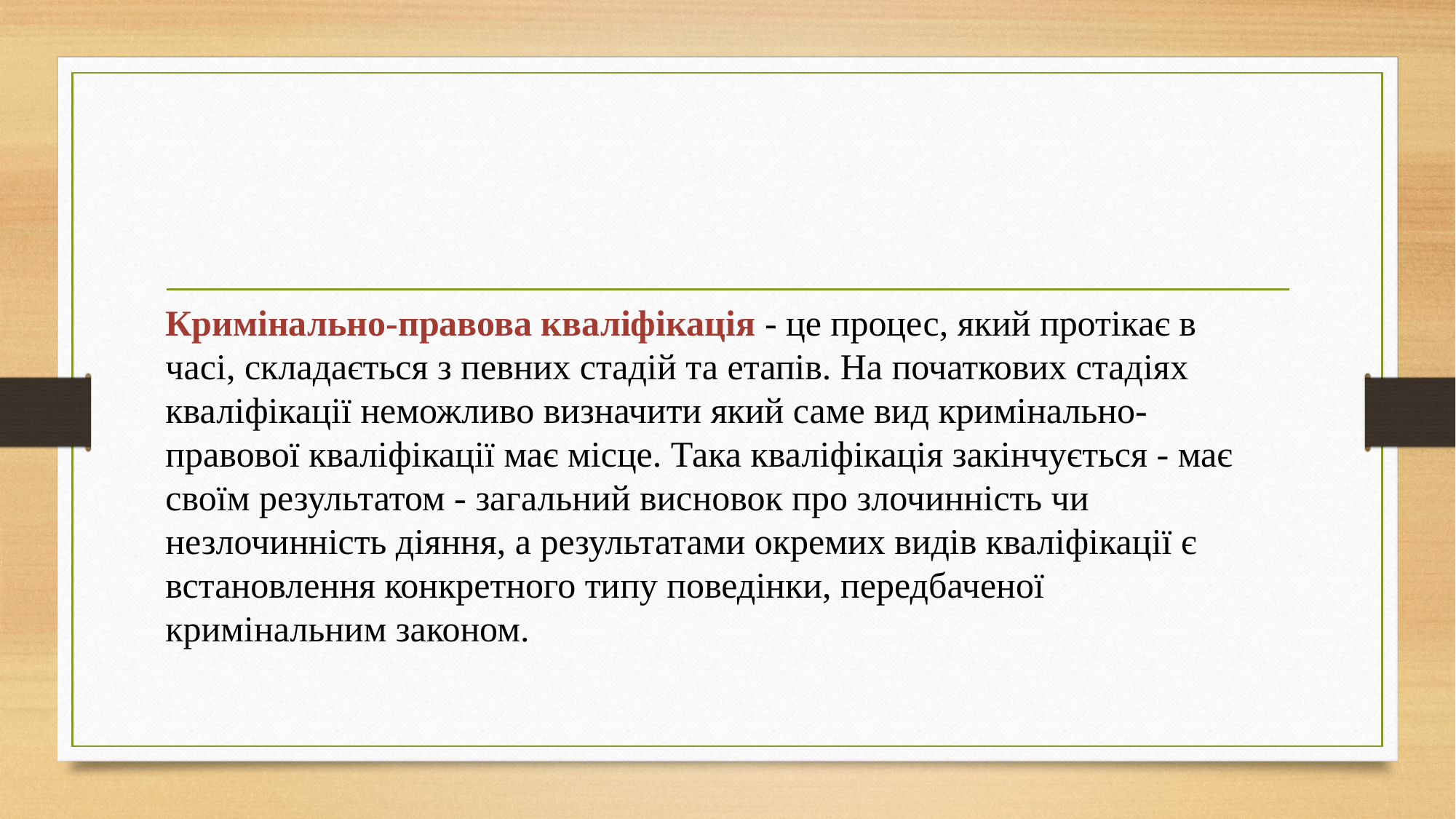

Кримінально-правова кваліфікація - це процес, який протікає в часі, складається з певних стадій та етапів. На початкових стадіях кваліфікації неможливо визначити який саме вид кримінально-правової кваліфікації має місце. Така кваліфікація закінчується - має своїм результатом - загальний висновок про злочинність чи незлочинність діяння, а результатами окремих видів кваліфікації є встановлення конкретного типу поведінки, передбаченої кримінальним законом.